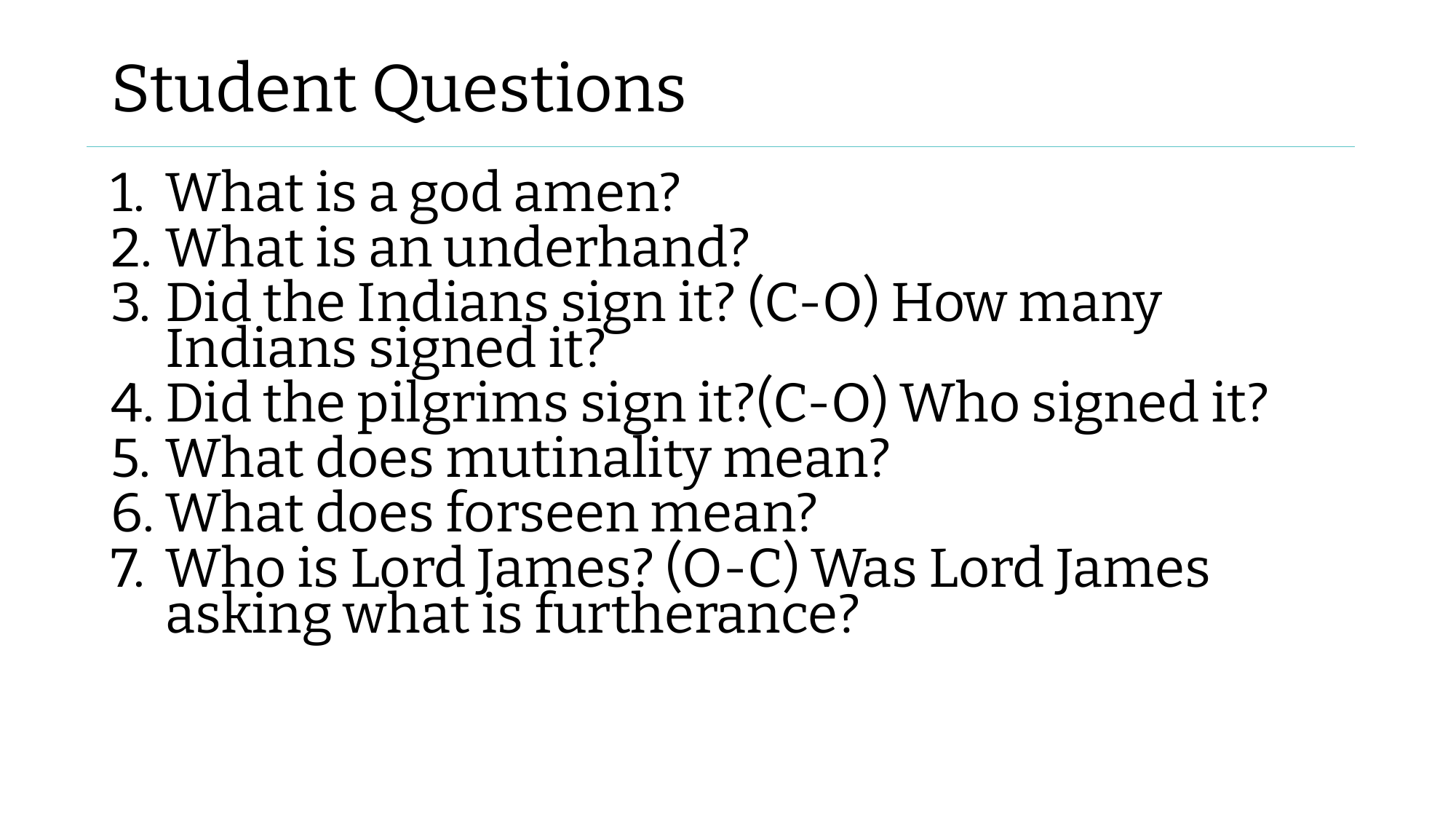

# Student Questions
What is a god amen?
What is an underhand?
Did the Indians sign it? (C-O) How many Indians signed it?
Did the pilgrims sign it?(C-O) Who signed it?
What does mutinality mean?
What does forseen mean?
Who is Lord James? (O-C) Was Lord James asking what is furtherance?